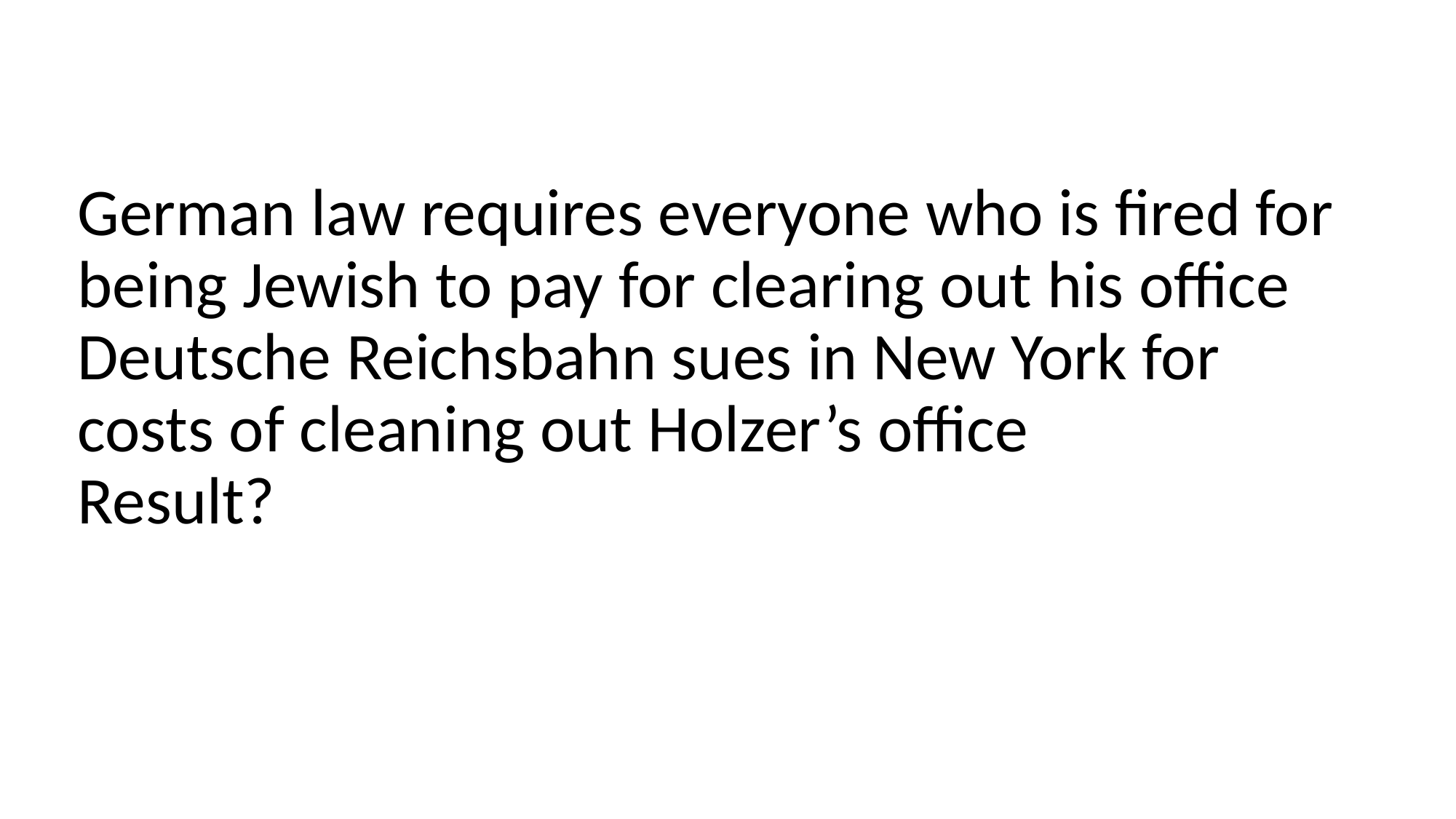

# German law requires everyone who is fired for being Jewish to pay for clearing out his office Deutsche Reichsbahn sues in New York for costs of cleaning out Holzer’s office Result?